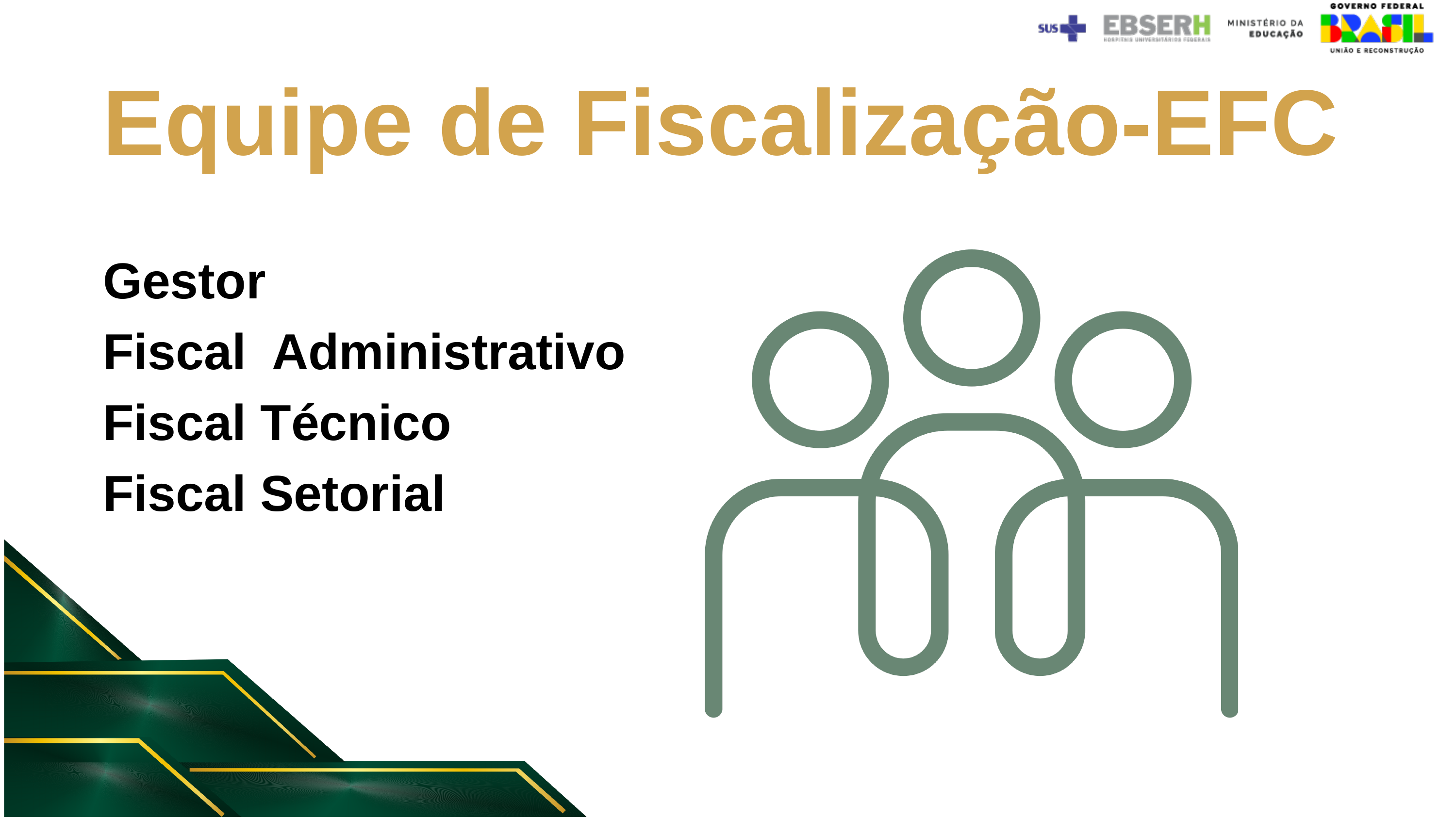

Equipe de Fiscalização-EFC
Gestor
Fiscal Administrativo
Fiscal Técnico
Fiscal Setorial